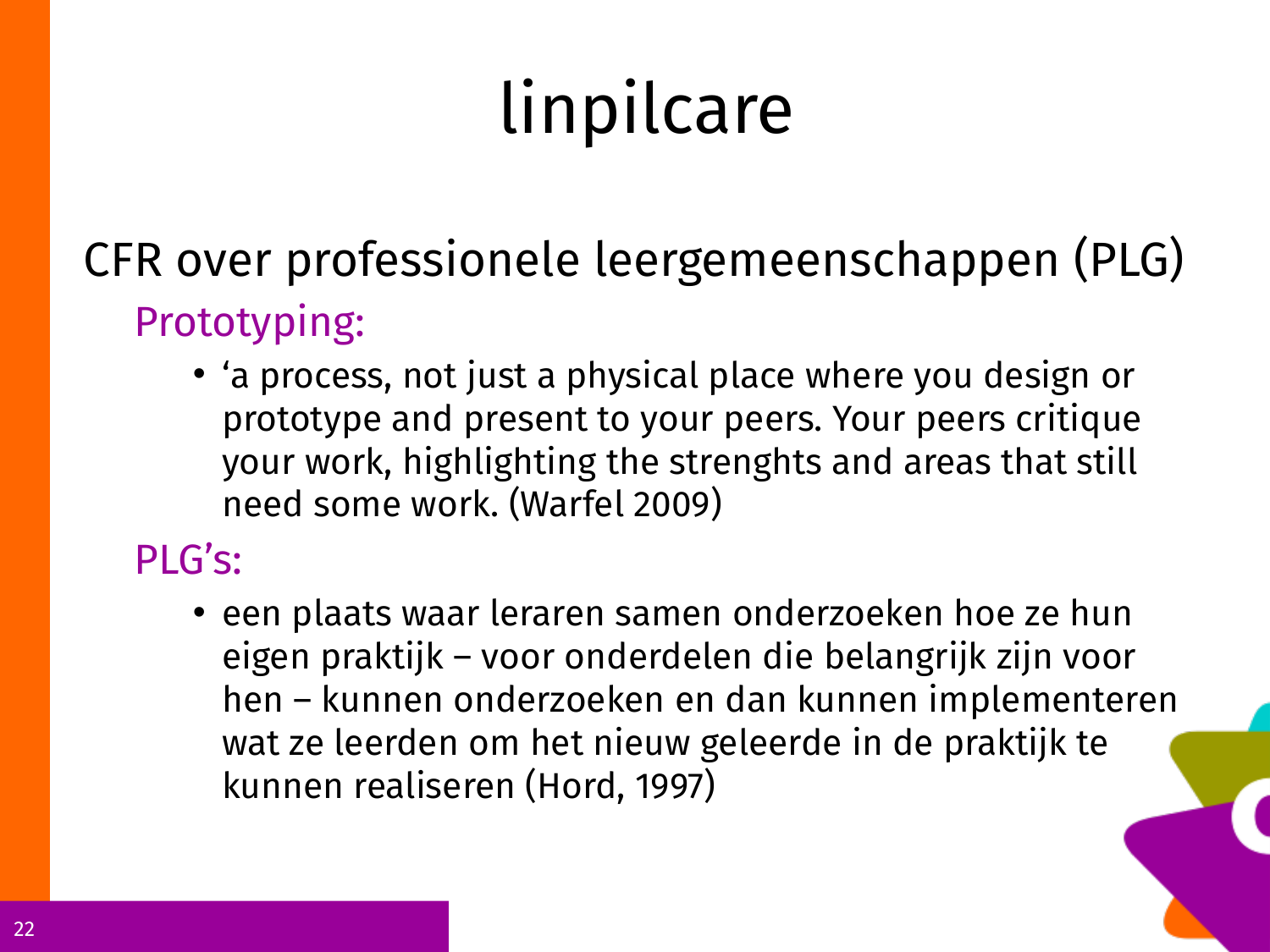

# linpilcare
CFR over professionele leergemeenschappen (PLG)
Prototyping:
‘a process, not just a physical place where you design or prototype and present to your peers. Your peers critique your work, highlighting the strenghts and areas that still need some work. (Warfel 2009)
PLG’s:
een plaats waar leraren samen onderzoeken hoe ze hun eigen praktijk – voor onderdelen die belangrijk zijn voor hen – kunnen onderzoeken en dan kunnen implementeren wat ze leerden om het nieuw geleerde in de praktijk te kunnen realiseren (Hord, 1997)